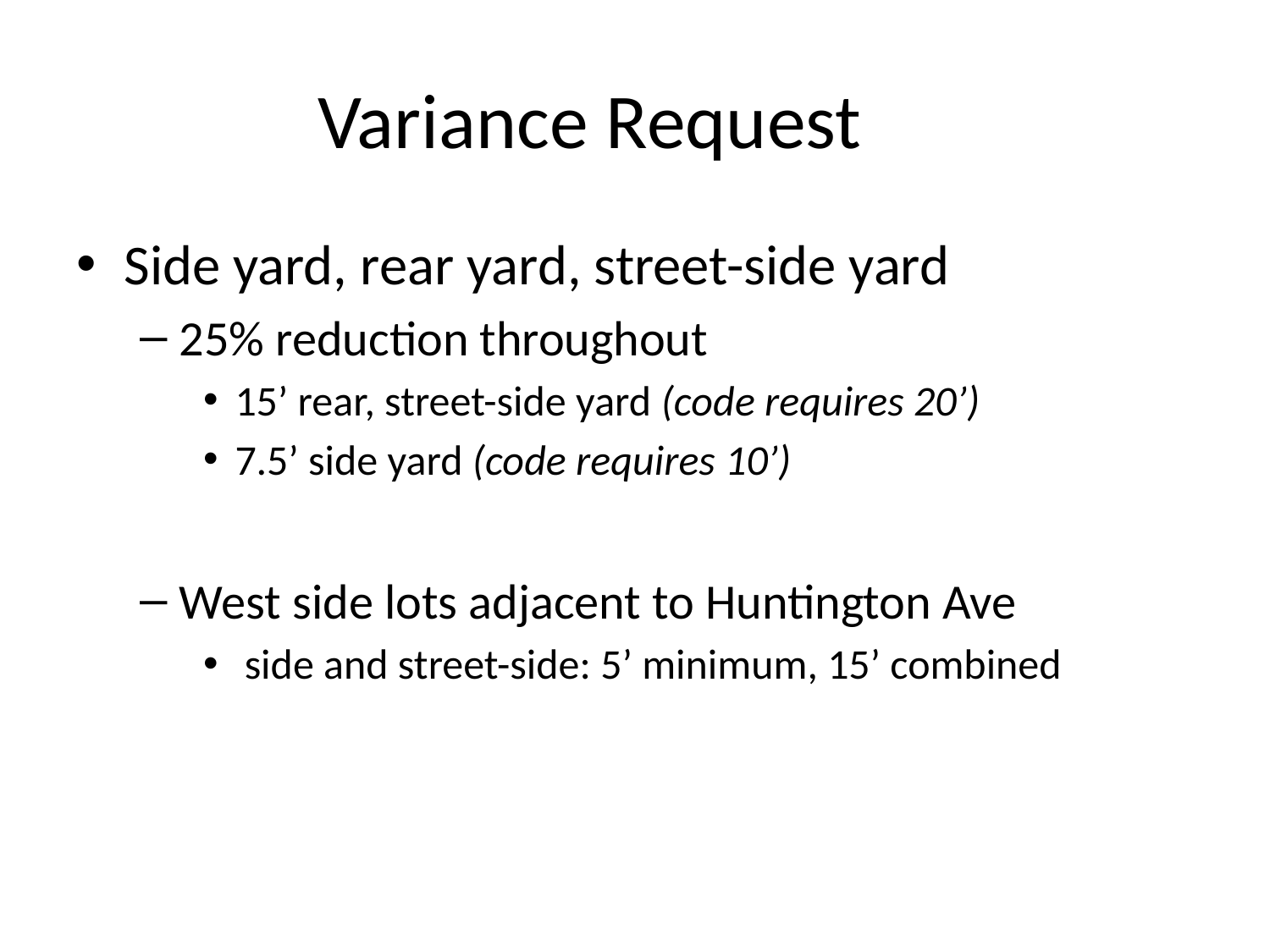

# Variance Request
Side yard, rear yard, street-side yard
25% reduction throughout
15’ rear, street-side yard (code requires 20’)
7.5’ side yard (code requires 10’)

West side lots adjacent to Huntington Ave
 side and street-side: 5’ minimum, 15’ combined